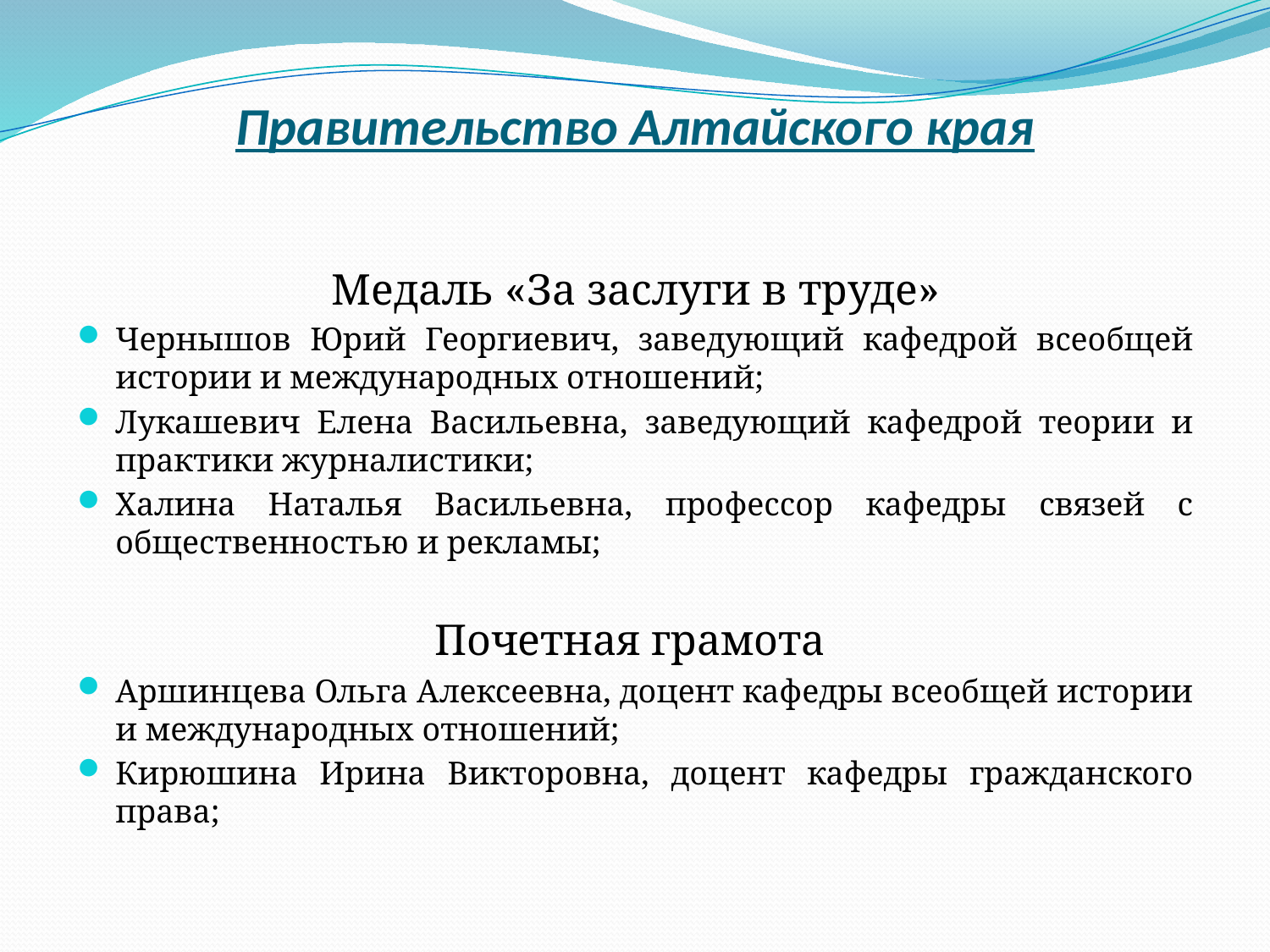

# Правительство Алтайского края
Медаль «За заслуги в труде»
Чернышов Юрий Георгиевич, заведующий кафедрой всеобщей истории и международных отношений;
Лукашевич Елена Васильевна, заведующий кафедрой теории и практики журналистики;
Халина Наталья Васильевна, профессор кафедры связей с общественностью и рекламы;

Почетная грамота
Аршинцева Ольга Алексеевна, доцент кафедры всеобщей истории и международных отношений;
Кирюшина Ирина Викторовна, доцент кафедры гражданского права;